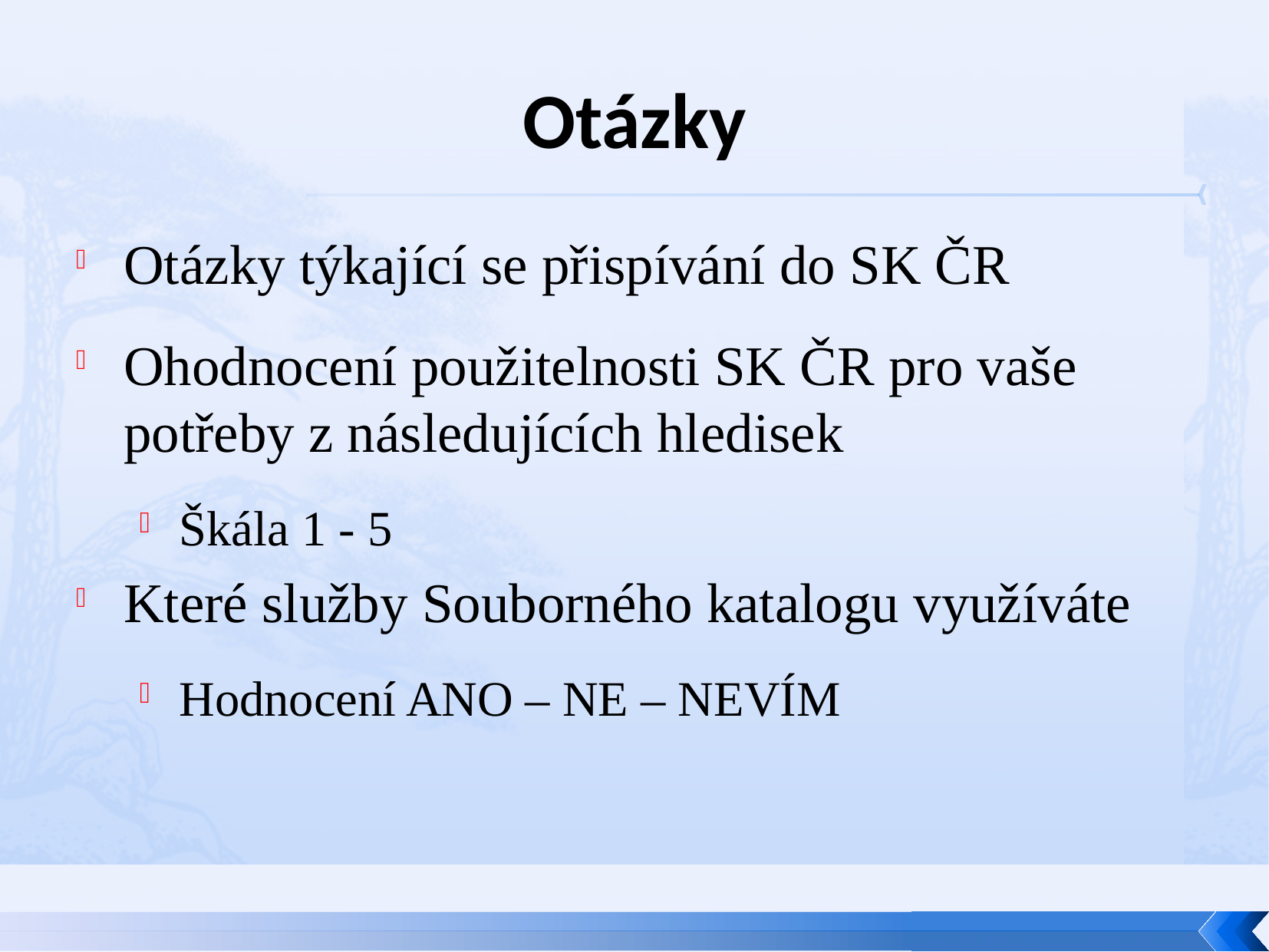

# Otázky
Otázky týkající se přispívání do SK ČR
Ohodnocení použitelnosti SK ČR pro vaše potřeby z následujících hledisek
Škála 1 - 5
Které služby Souborného katalogu využíváte
Hodnocení ANO – NE – NEVÍM